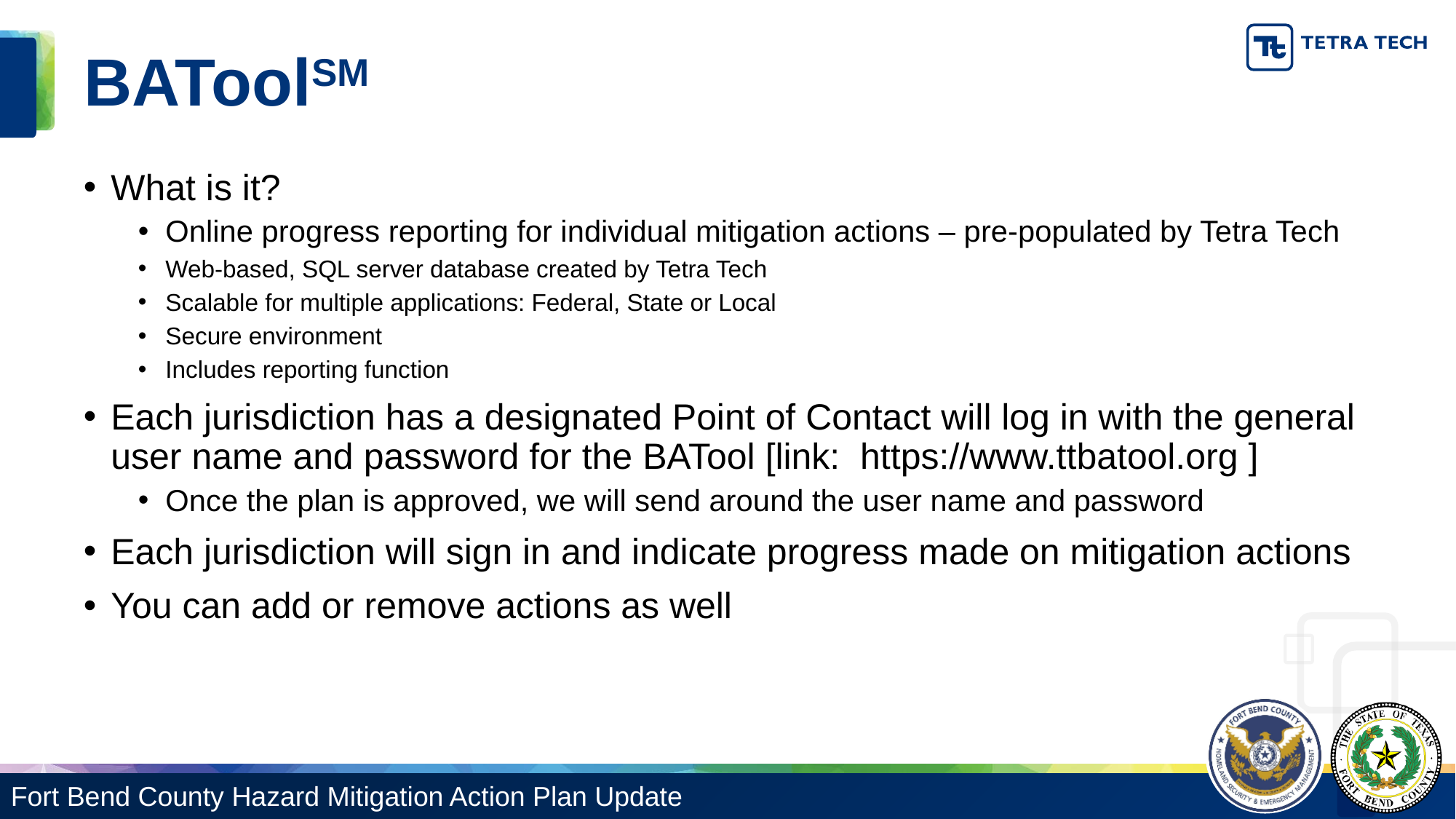

# BAToolSM
What is it?
Online progress reporting for individual mitigation actions – pre-populated by Tetra Tech
Web-based, SQL server database created by Tetra Tech
Scalable for multiple applications: Federal, State or Local
Secure environment
Includes reporting function
Each jurisdiction has a designated Point of Contact will log in with the general user name and password for the BATool [link:  https://www.ttbatool.org ]
Once the plan is approved, we will send around the user name and password
Each jurisdiction will sign in and indicate progress made on mitigation actions
You can add or remove actions as well